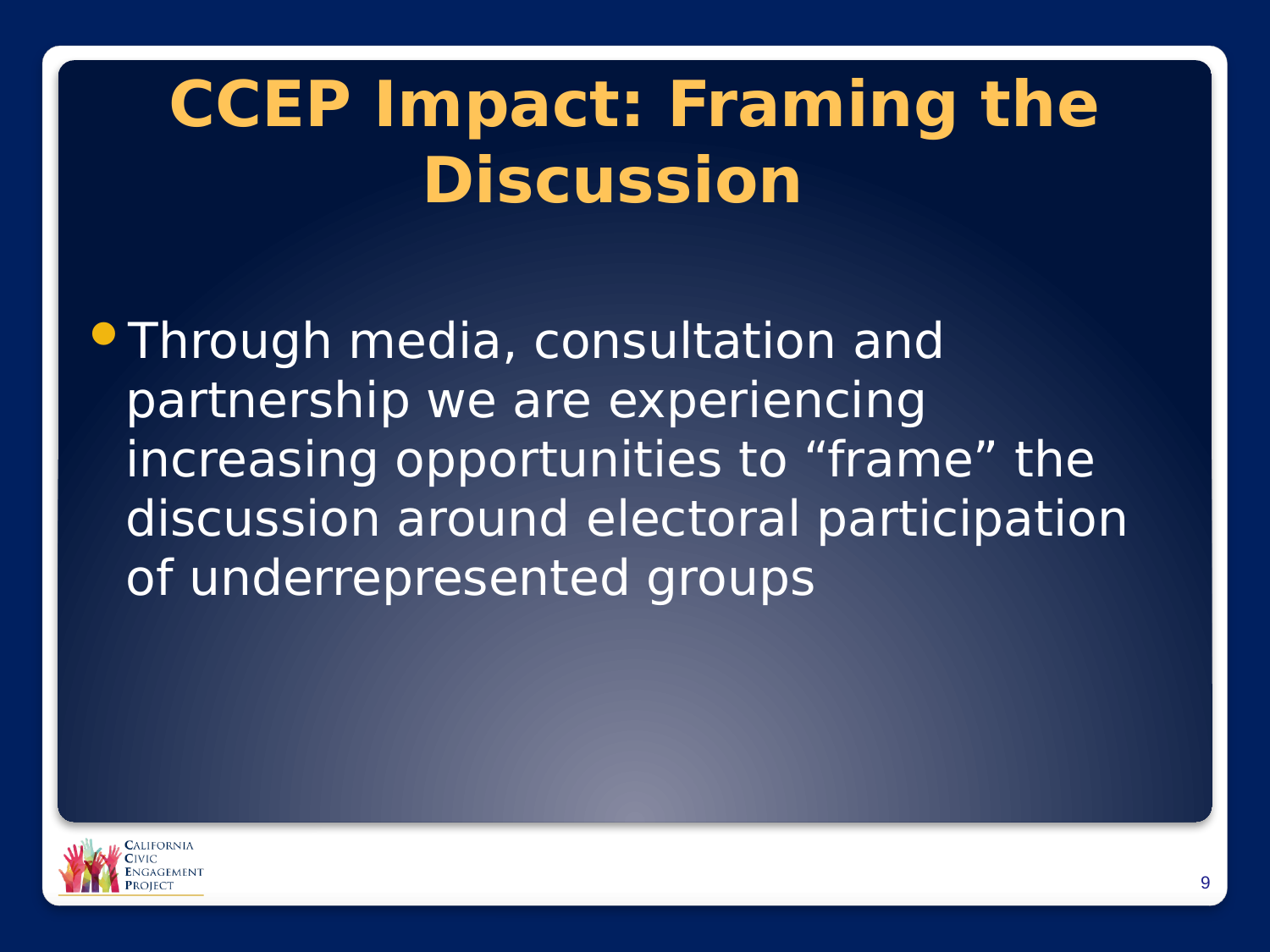

# CCEP Impact: Framing the Discussion

Through media, consultation and partnership we are experiencing increasing opportunities to “frame” the discussion around electoral participation of underrepresented groups

9